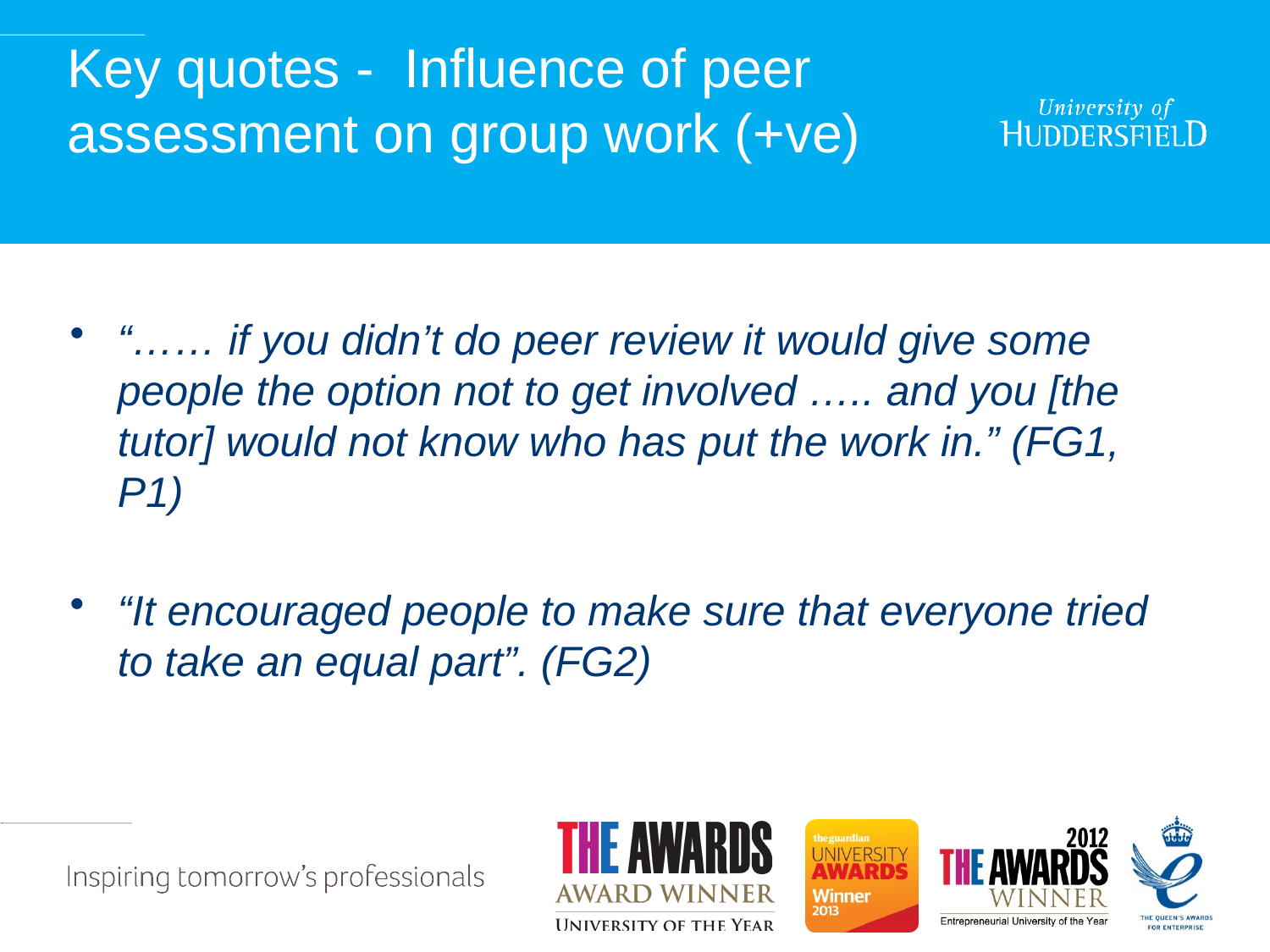

# Key quotes -  Influence of peer assessment on group work (+ve)
“…… if you didn’t do peer review it would give some people the option not to get involved ….. and you [the tutor] would not know who has put the work in.” (FG1, P1)

“It encouraged people to make sure that everyone tried to take an equal part”. (FG2)